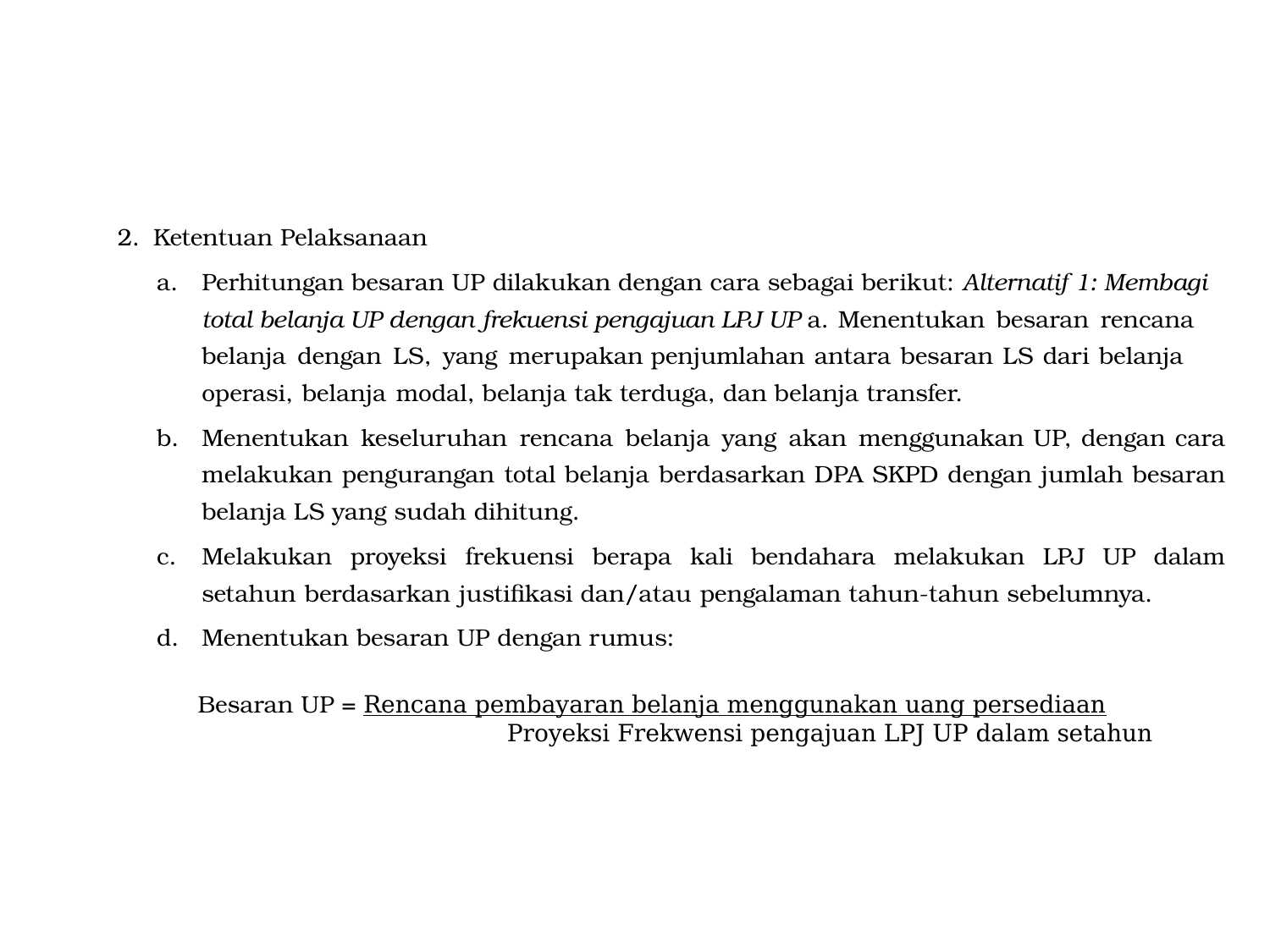

Ketentuan Pelaksanaan
Perhitungan besaran UP dilakukan dengan cara sebagai berikut: Alternatif 1: Membagi total belanja UP dengan frekuensi pengajuan LPJ UP a. Menentukan besaran rencana belanja dengan LS, yang merupakan penjumlahan antara besaran LS dari belanja operasi, belanja modal, belanja tak terduga, dan belanja transfer.
Menentukan keseluruhan rencana belanja yang akan menggunakan UP, dengan cara melakukan pengurangan total belanja berdasarkan DPA SKPD dengan jumlah besaran belanja LS yang sudah dihitung.
Melakukan proyeksi frekuensi berapa kali bendahara melakukan LPJ UP dalam setahun berdasarkan justifikasi dan/atau pengalaman tahun-tahun sebelumnya.
Menentukan besaran UP dengan rumus:

  Besaran UP = Rencana pembayaran belanja menggunakan uang persediaan
                                          Proyeksi Frekwensi pengajuan LPJ UP dalam setahun